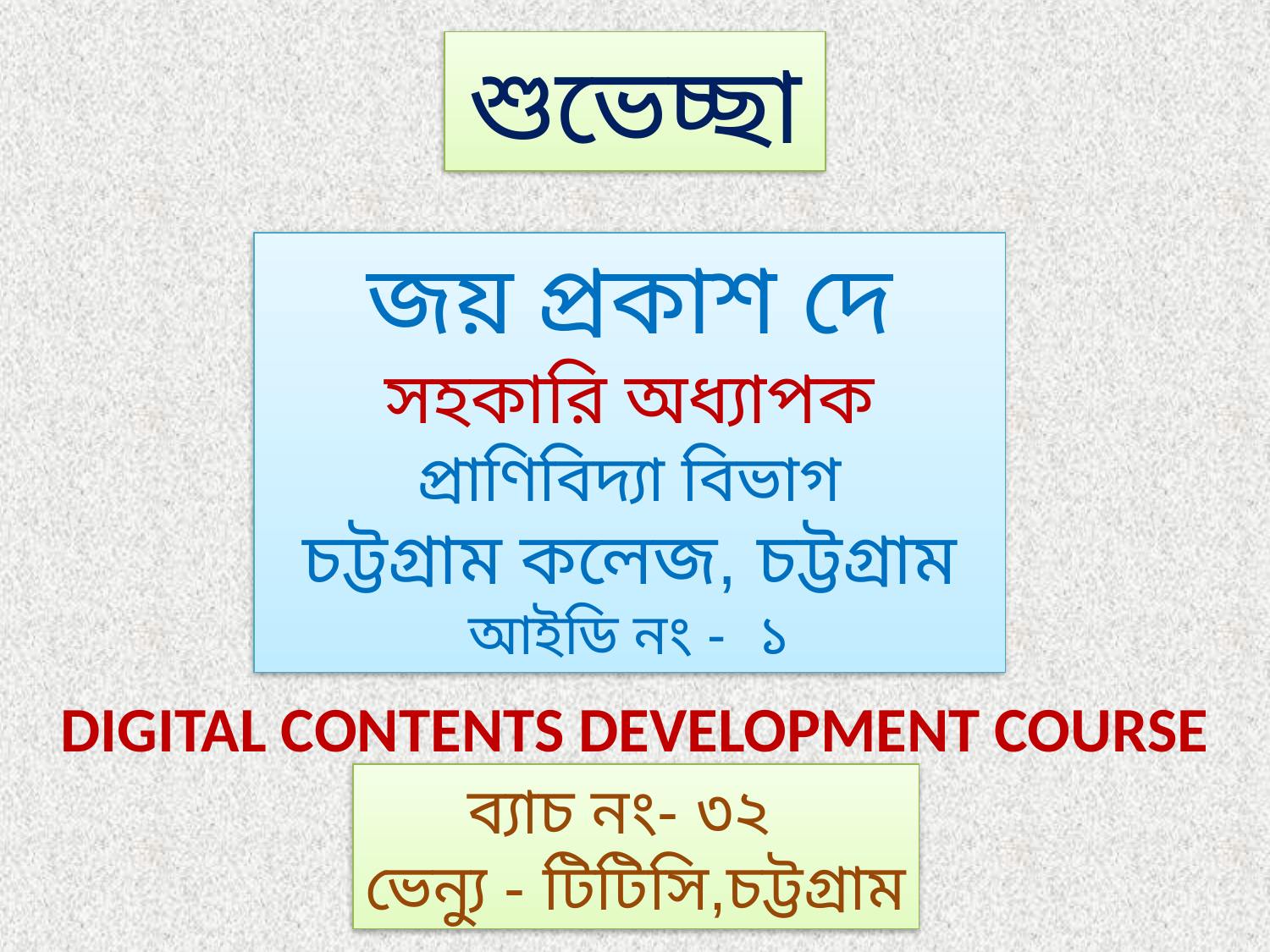

শুভেচ্ছা
জয় প্রকাশ দে
সহকারি অধ্যাপক
প্রাণিবিদ্যা বিভাগ
চট্টগ্রাম কলেজ, চট্টগ্রাম
আইডি নং -  ১
DIGITAL CONTENTS DEVELOPMENT COURSE
ব্যাচ নং- ৩২
ভেন্যু - টিটিসি,চট্টগ্রাম